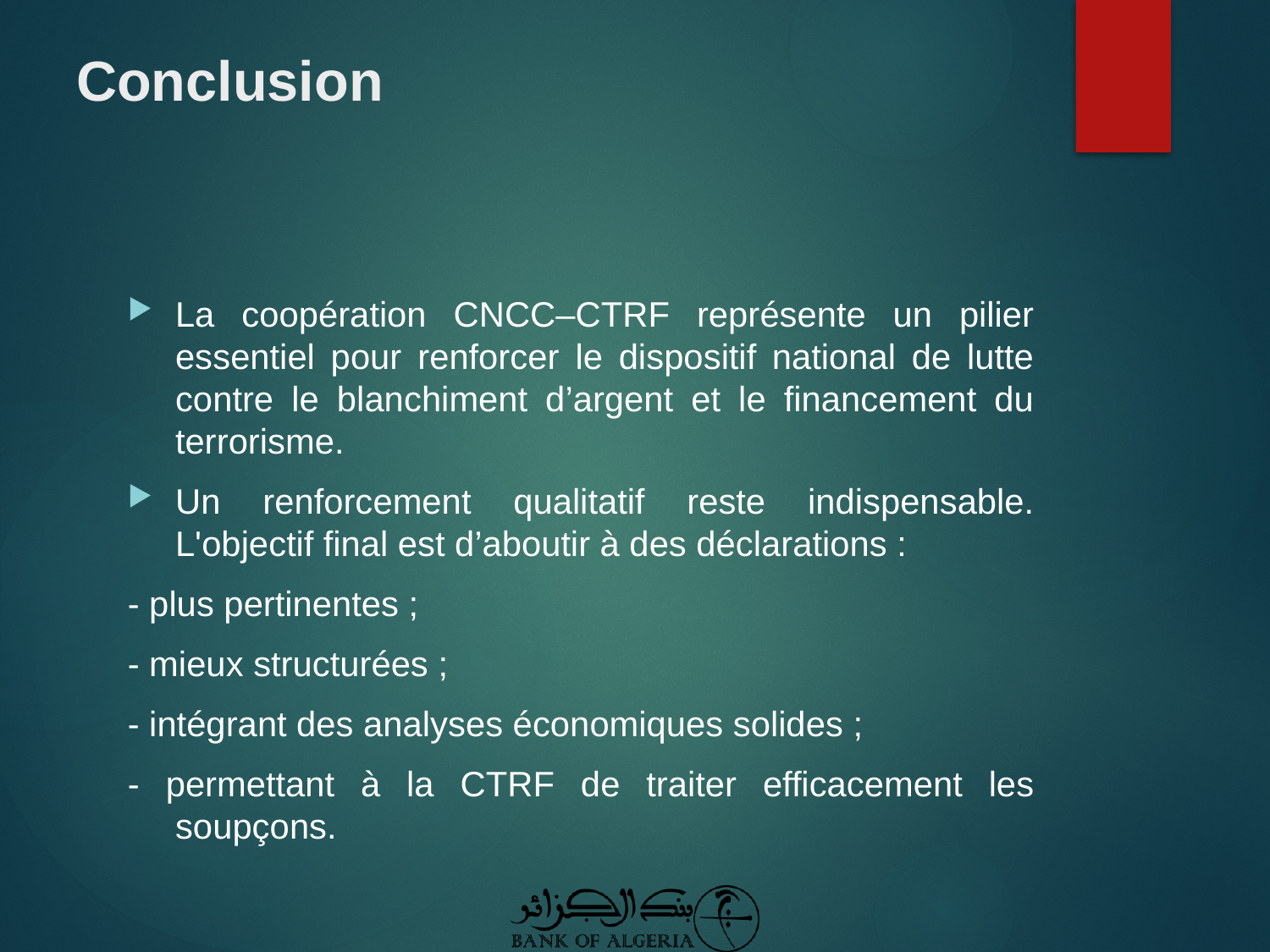

# Conclusion
La coopération CNCC–CTRF représente un pilier essentiel pour renforcer le dispositif national de lutte contre le blanchiment d’argent et le financement du terrorisme.
Un renforcement qualitatif reste indispensable.
L'objectif final est d’aboutir à des déclarations :
- plus pertinentes ;
- mieux structurées ;
- intégrant des analyses économiques solides ;
- permettant à la CTRF de traiter efficacement les soupçons.